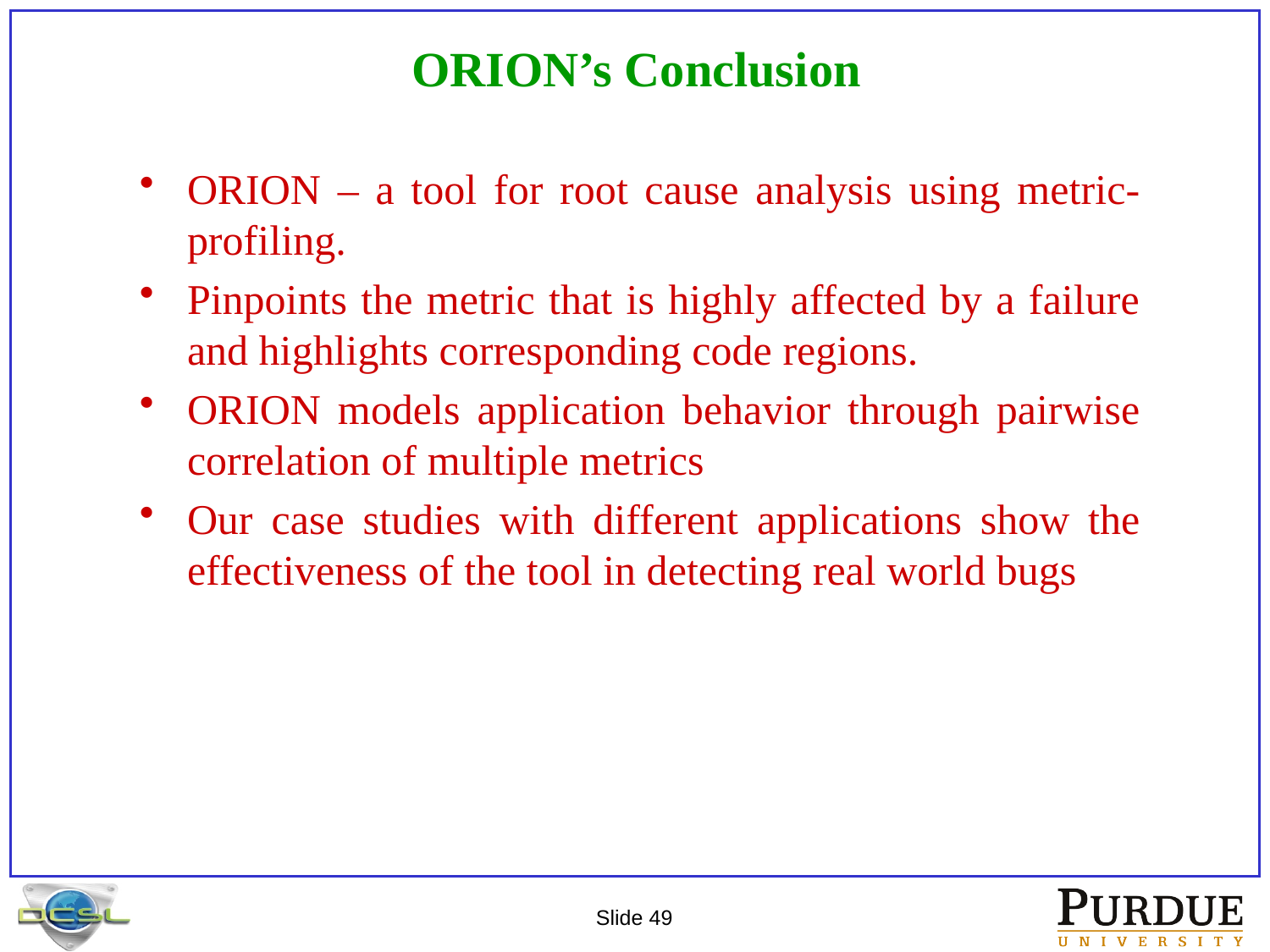

# ORION’s Conclusion
ORION – a tool for root cause analysis using metric-profiling.
Pinpoints the metric that is highly affected by a failure and highlights corresponding code regions.
ORION models application behavior through pairwise correlation of multiple metrics
Our case studies with different applications show the effectiveness of the tool in detecting real world bugs